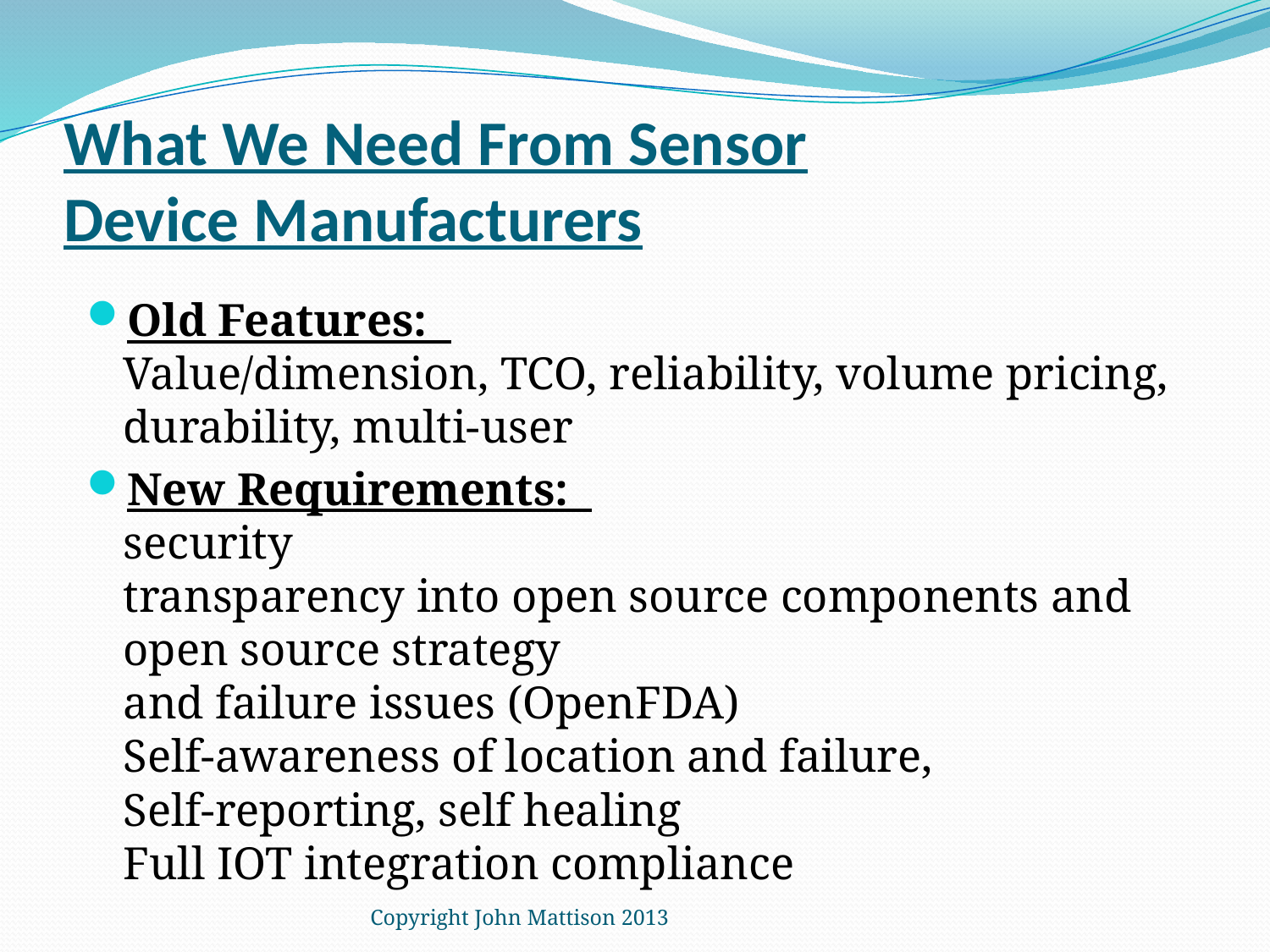

# What We Need From Sensor Device Manufacturers
Old Features:
Value/dimension, TCO, reliability, volume pricing, durability, multi-user
New Requirements:
security
transparency into open source components and open source strategy
and failure issues (OpenFDA)
Self-awareness of location and failure,
Self-reporting, self healing
Full IOT integration compliance

Copyright John Mattison 2013